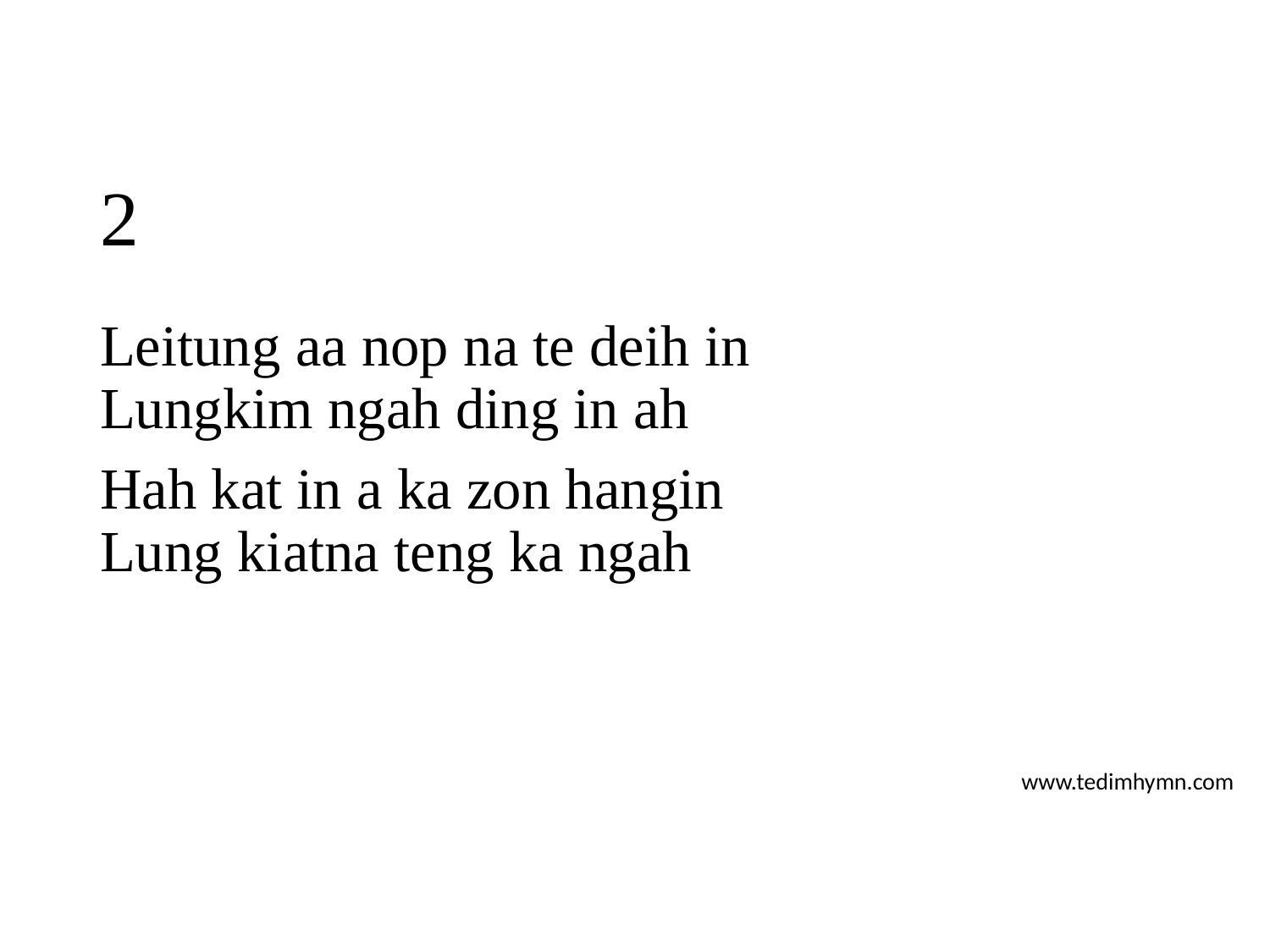

# 2
Leitung aa nop na te deih in
Lungkim ngah ding in ah
Hah kat in a ka zon hangin
Lung kiatna teng ka ngah
www.tedimhymn.com